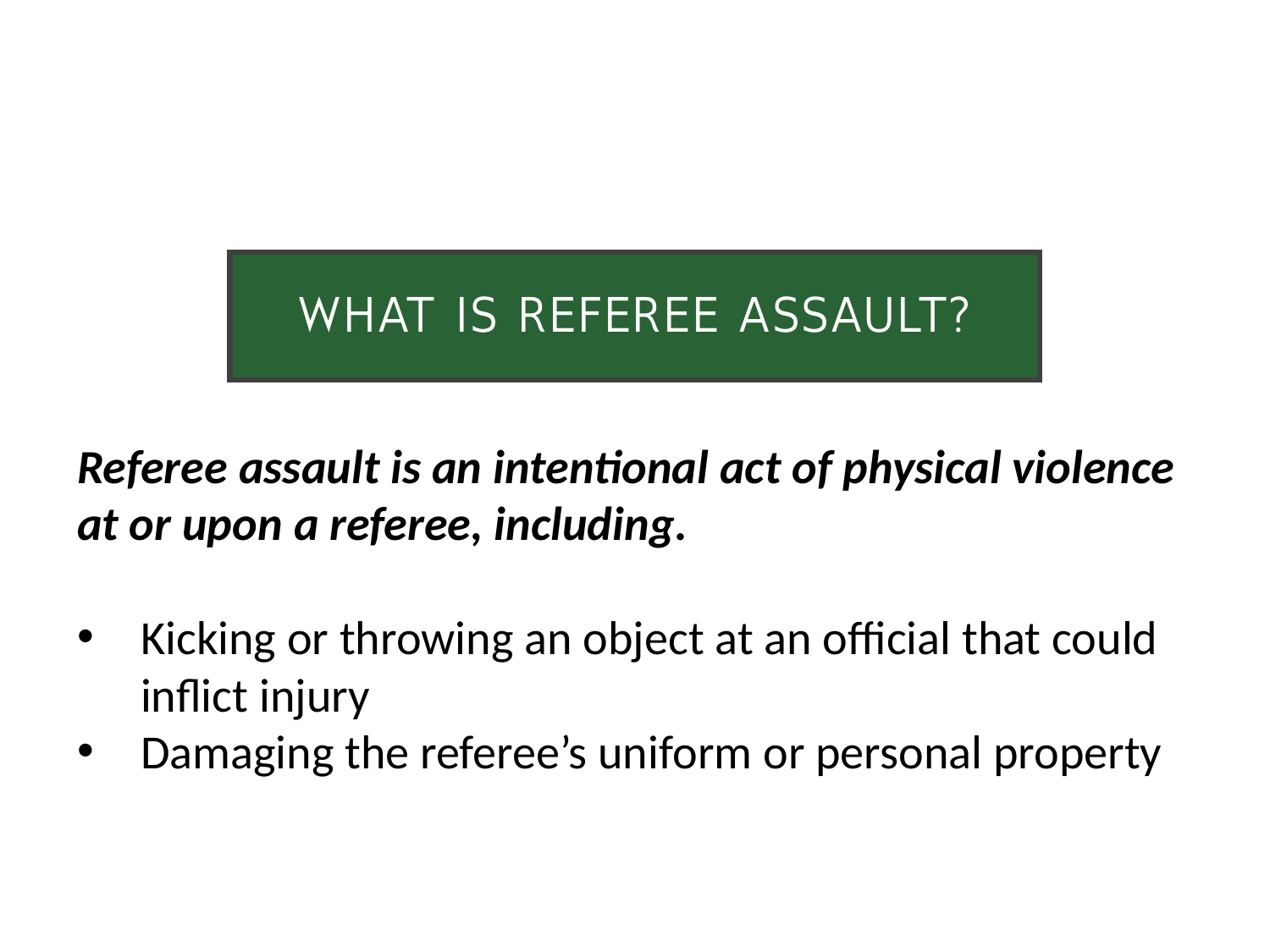

What is referee assault?
Referee assault is an intentional act of physical violence at or upon a referee, including.

Kicking or throwing an object at an official that could inflict injury
Damaging the referee’s uniform or personal property